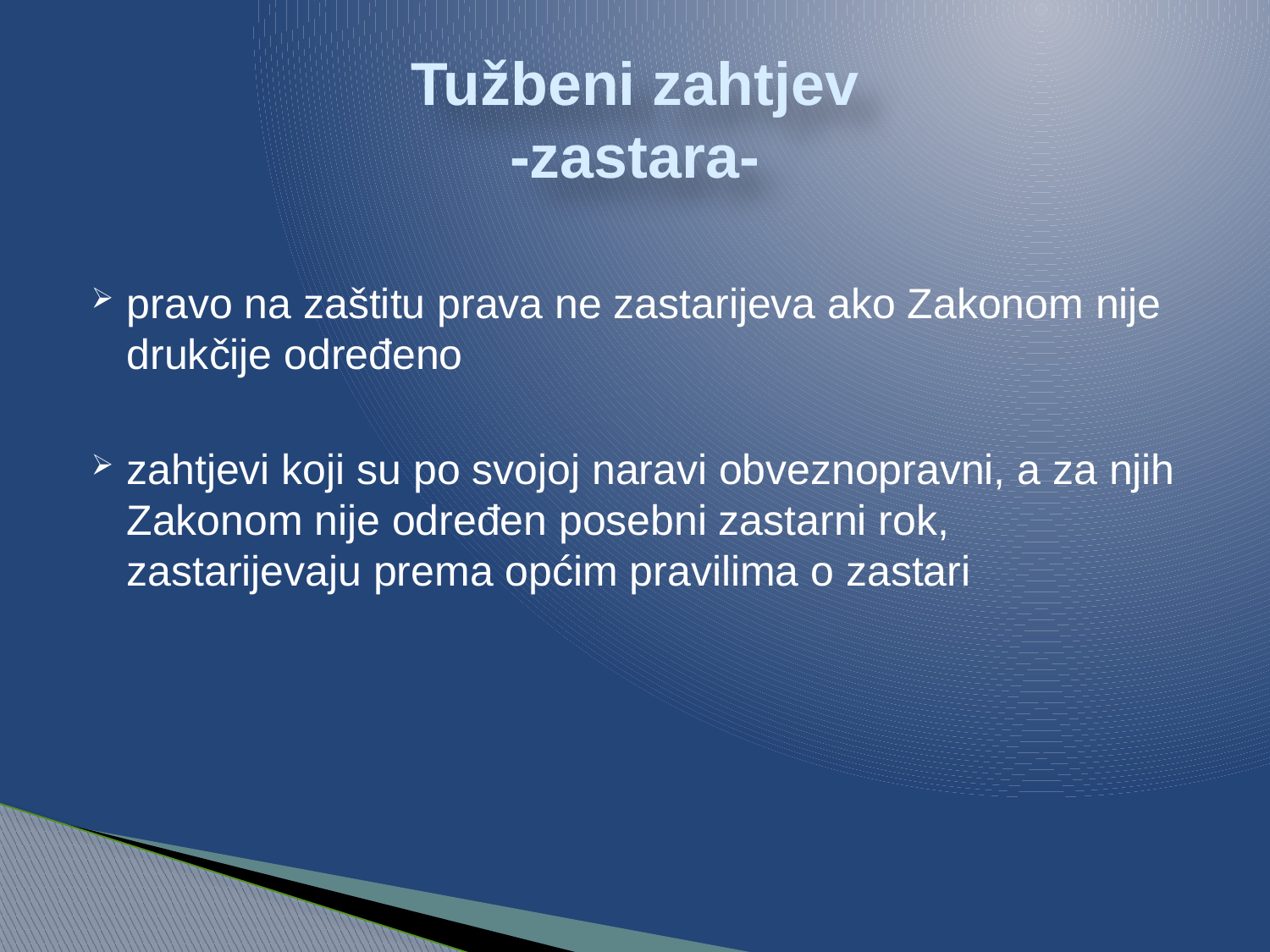

# Tužbeni zahtjev -zastara-

pravo na zaštitu prava ne zastarijeva ako Zakonom nije drukčije određeno

zahtjevi koji su po svojoj naravi obveznopravni, a za njih Zakonom nije određen posebni zastarni rok, zastarijevaju prema općim pravilima o zastari